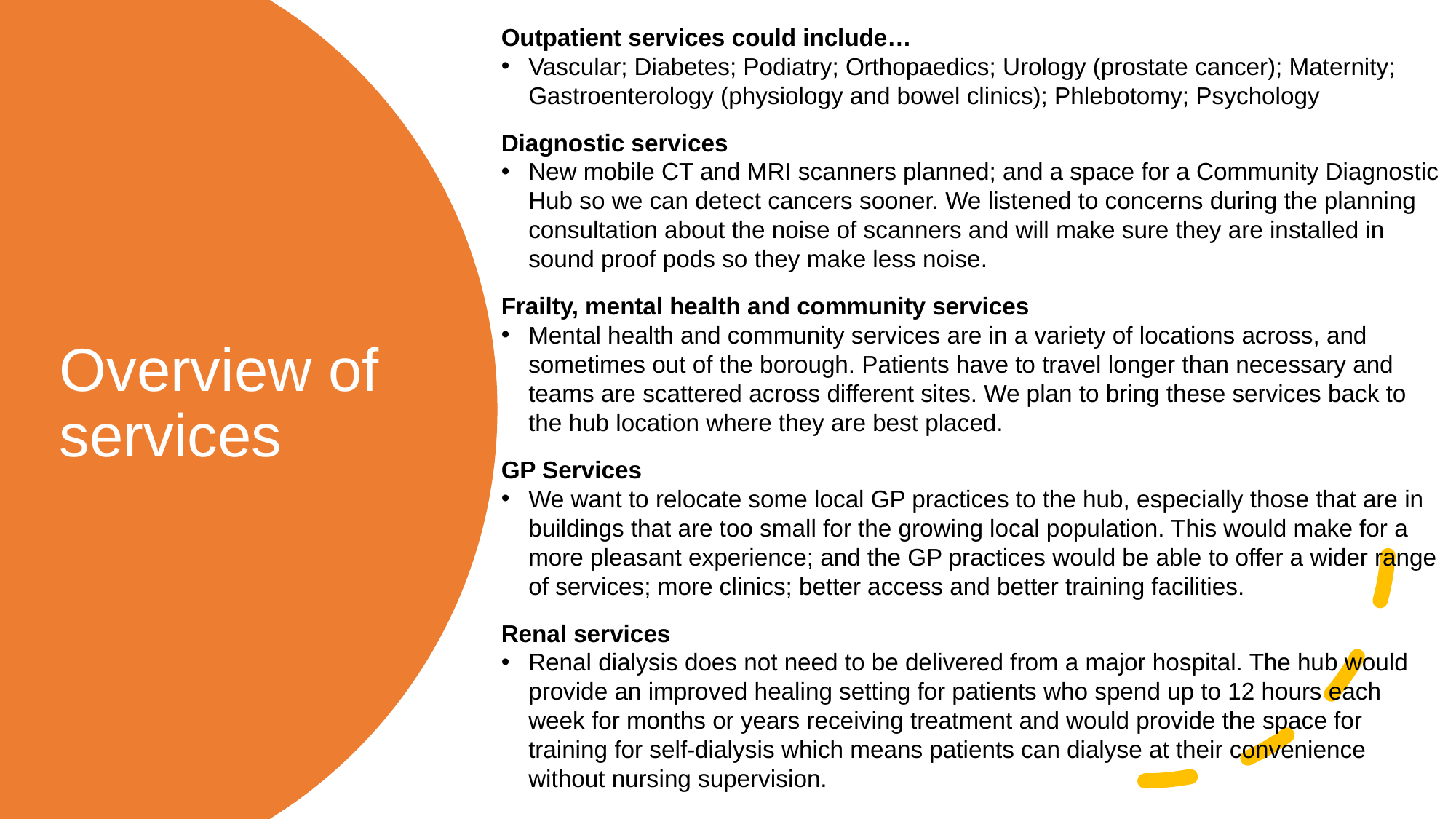

Outpatient services could include…
Vascular; Diabetes; Podiatry; Orthopaedics; Urology (prostate cancer); Maternity; Gastroenterology (physiology and bowel clinics); Phlebotomy; Psychology
Diagnostic services
New mobile CT and MRI scanners planned; and a space for a Community Diagnostic Hub so we can detect cancers sooner. We listened to concerns during the planning consultation about the noise of scanners and will make sure they are installed in sound proof pods so they make less noise.
Frailty, mental health and community services
Mental health and community services are in a variety of locations across, and sometimes out of the borough. Patients have to travel longer than necessary and teams are scattered across different sites. We plan to bring these services back to the hub location where they are best placed.
GP Services
We want to relocate some local GP practices to the hub, especially those that are in buildings that are too small for the growing local population. This would make for a more pleasant experience; and the GP practices would be able to offer a wider range of services; more clinics; better access and better training facilities.
Renal services
Renal dialysis does not need to be delivered from a major hospital. The hub would provide an improved healing setting for patients who spend up to 12 hours each week for months or years receiving treatment and would provide the space for training for self-dialysis which means patients can dialyse at their convenience without nursing supervision.

# Overview of services